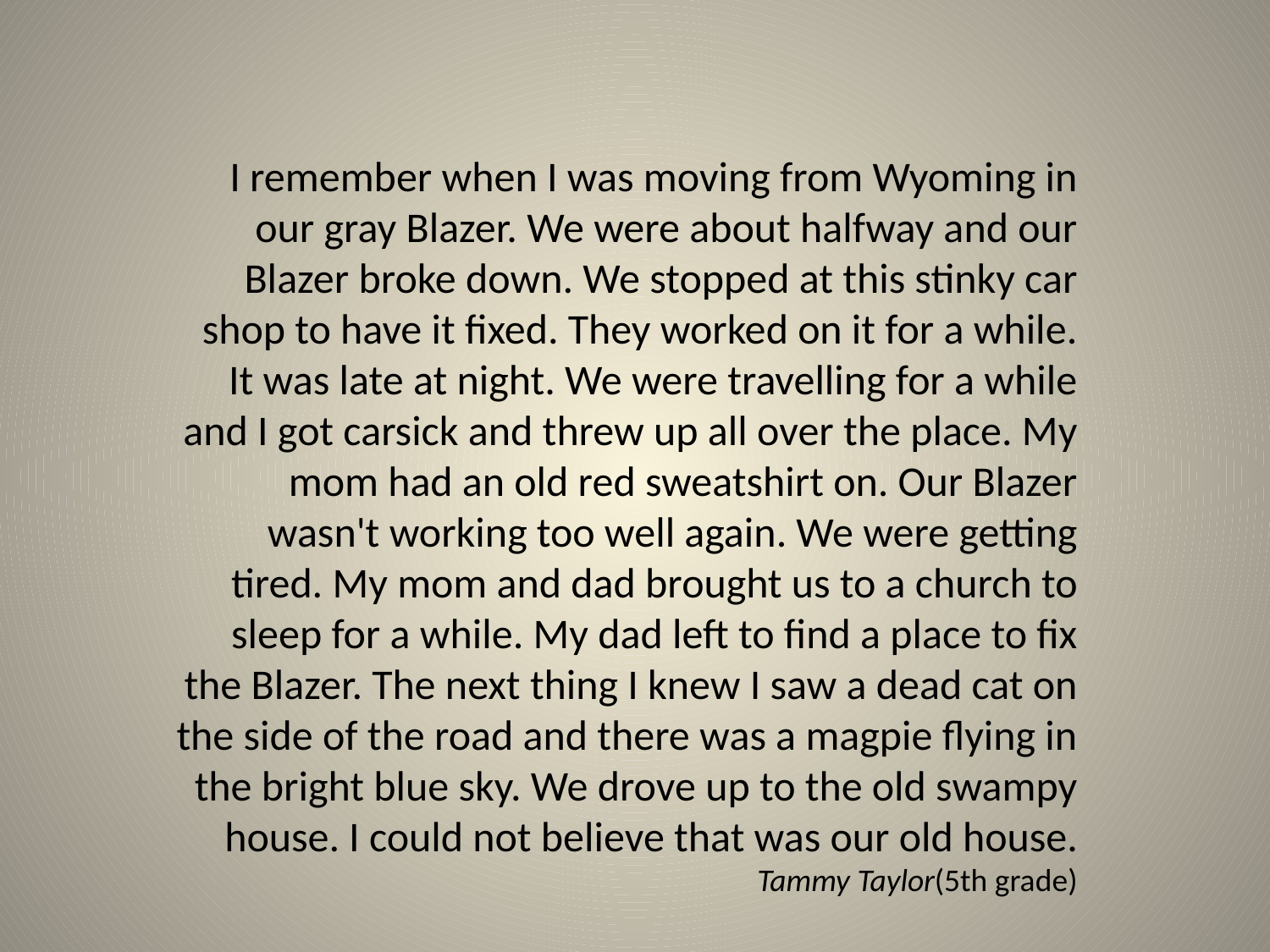

I remember when I was moving from Wyoming in our gray Blazer. We were about halfway and our Blazer broke down. We stopped at this stinky car shop to have it fixed. They worked on it for a while. It was late at night. We were travelling for a while and I got carsick and threw up all over the place. My mom had an old red sweatshirt on. Our Blazer wasn't work­ing too well again. We were getting tired. My mom and dad brought us to a church to sleep for a while. My dad left to find a place to fix the Blazer. The next thing I knew I saw a dead cat on the side of the road and there was a magpie flying in the bright blue sky. We drove up to the old swampy house. I could not believe that was our old house.
Tammy Taylor(5th grade)